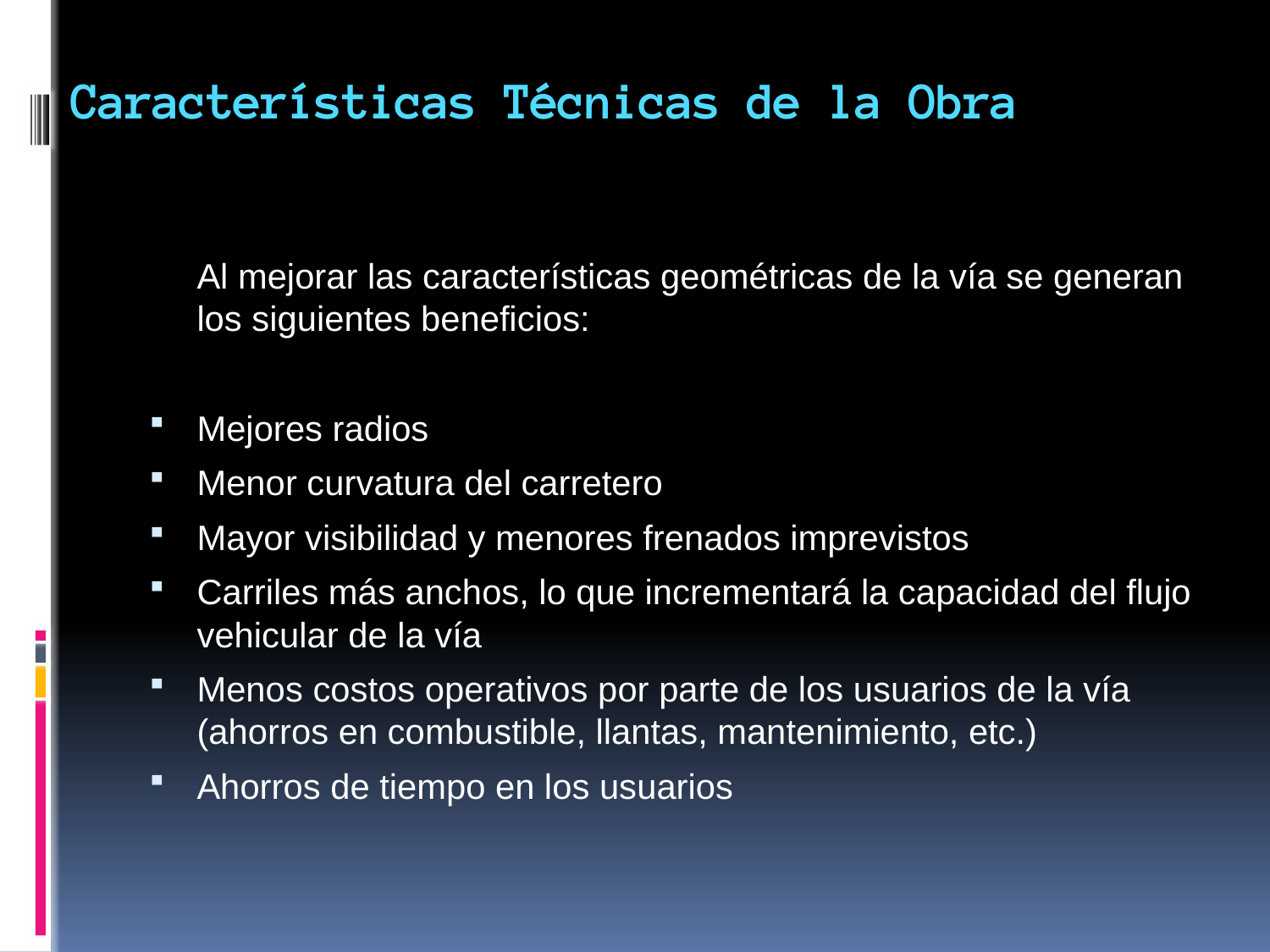

# Características Técnicas de la Obra
	Al mejorar las características geométricas de la vía se generan los siguientes beneficios:

Mejores radios
Menor curvatura del carretero
Mayor visibilidad y menores frenados imprevistos
Carriles más anchos, lo que incrementará la capacidad del flujo vehicular de la vía
Menos costos operativos por parte de los usuarios de la vía (ahorros en combustible, llantas, mantenimiento, etc.)
Ahorros de tiempo en los usuarios